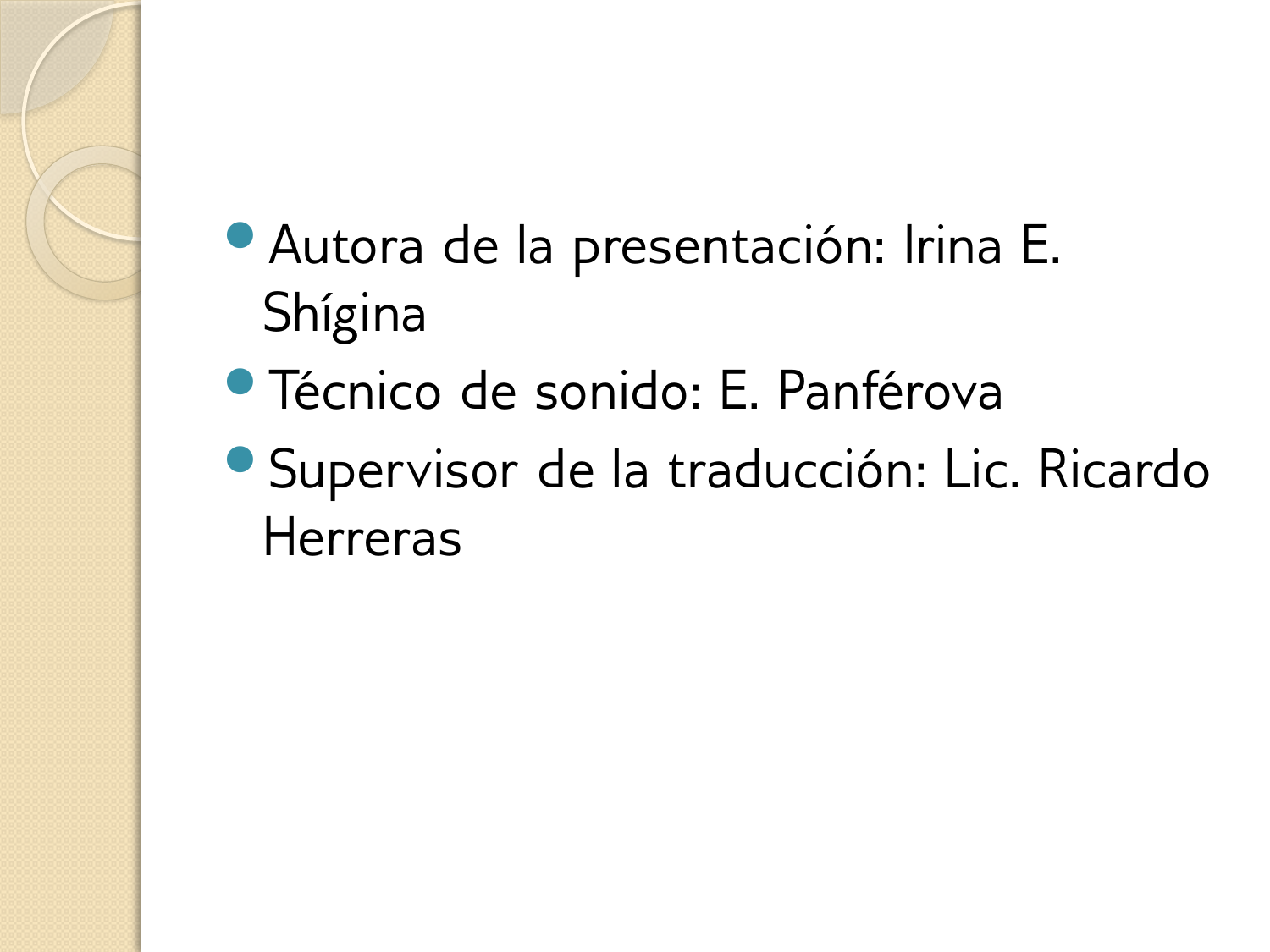

#
Autora de la presentación: Irina E. Shígina
Técnico de sonido: E. Panférova
Supervisor de la traducción: Lic. Ricardo Herreras